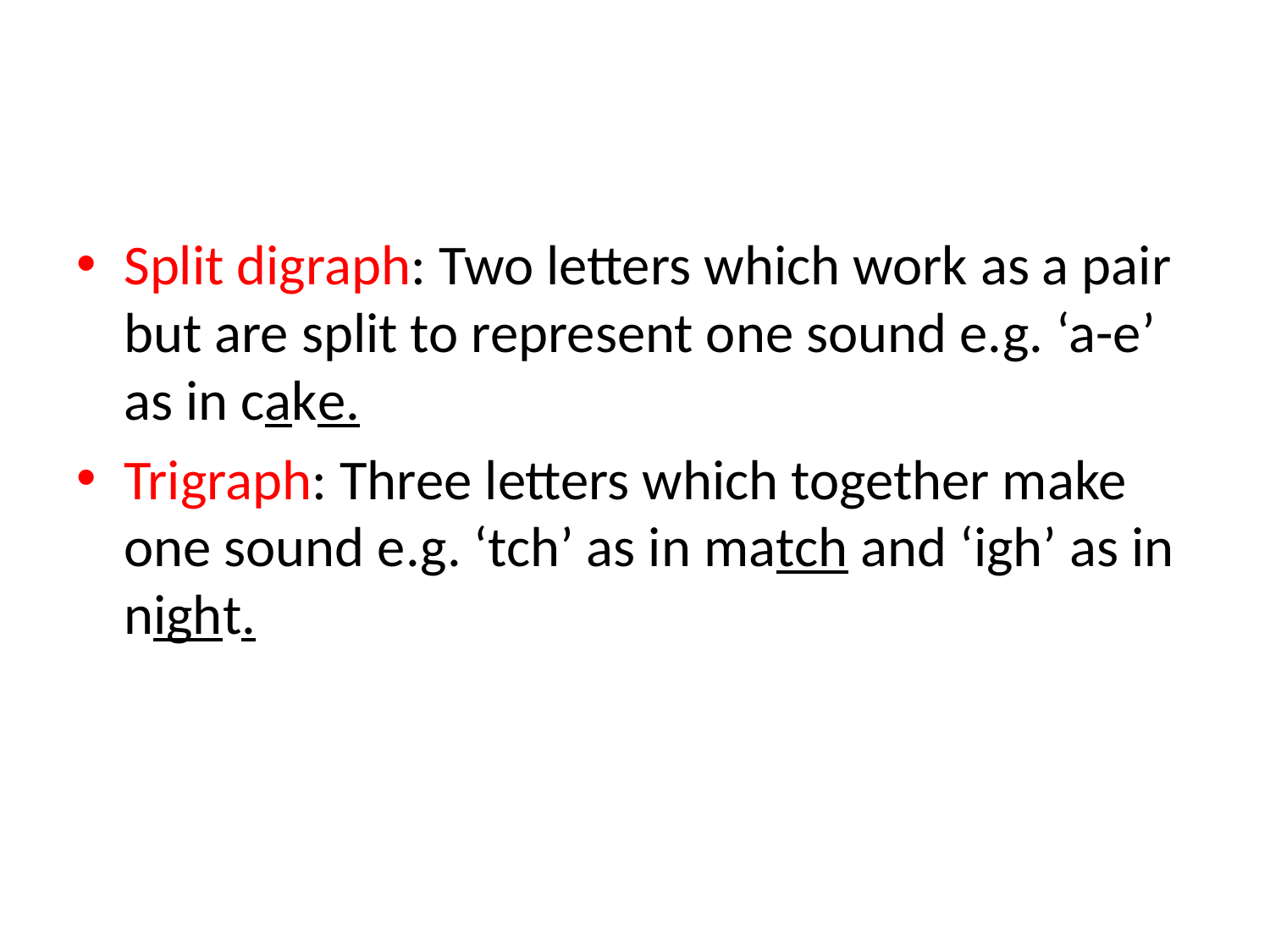

#
Split digraph: Two letters which work as a pair but are split to represent one sound e.g. ‘a-e’ as in cake.
Trigraph: Three letters which together make one sound e.g. ‘tch’ as in match and ‘igh’ as in night.